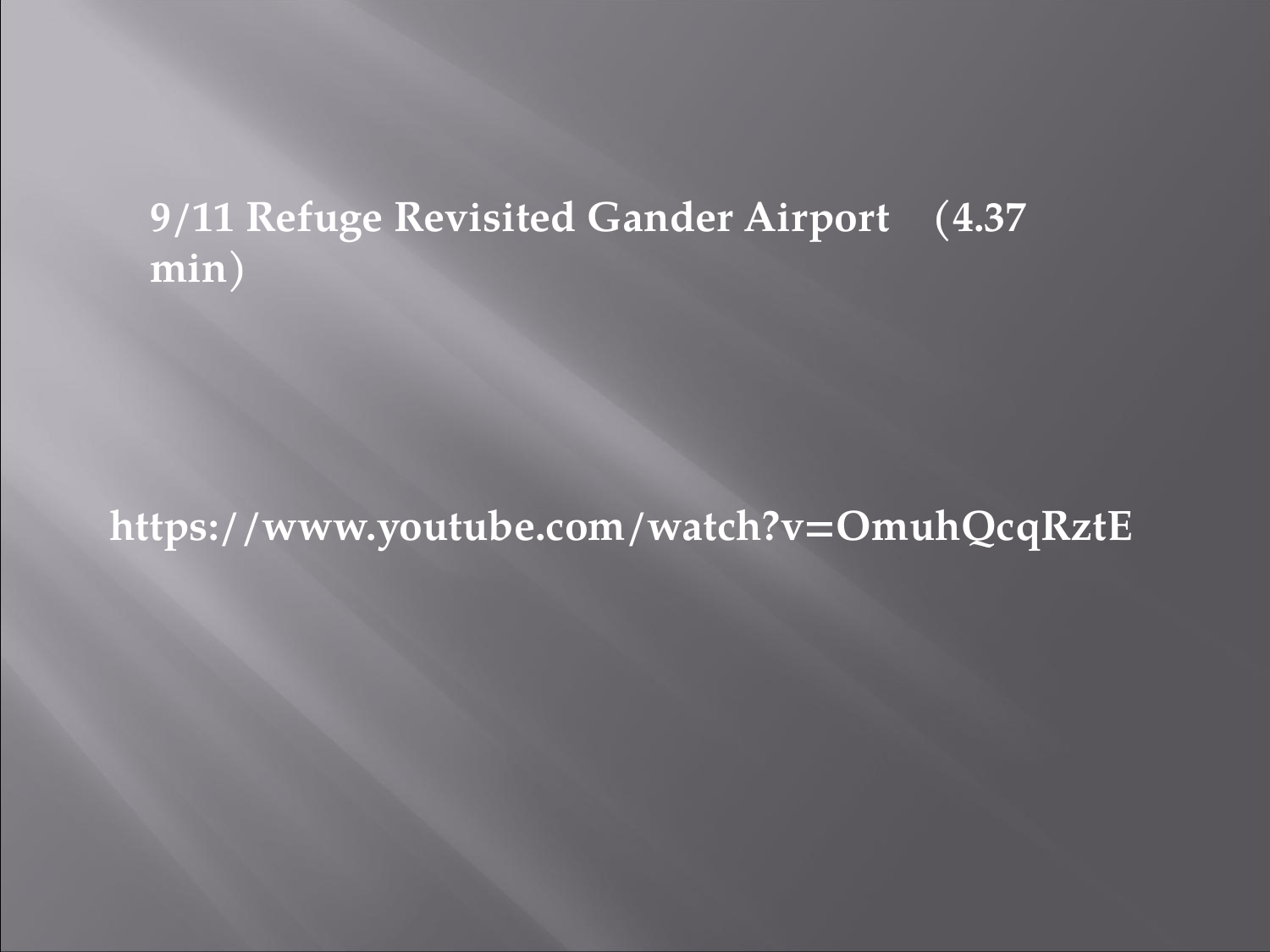

9/11 Refuge Revisited Gander Airport    (4.37 min)

https://www.youtube.com/watch?v=OmuhQcqRztE